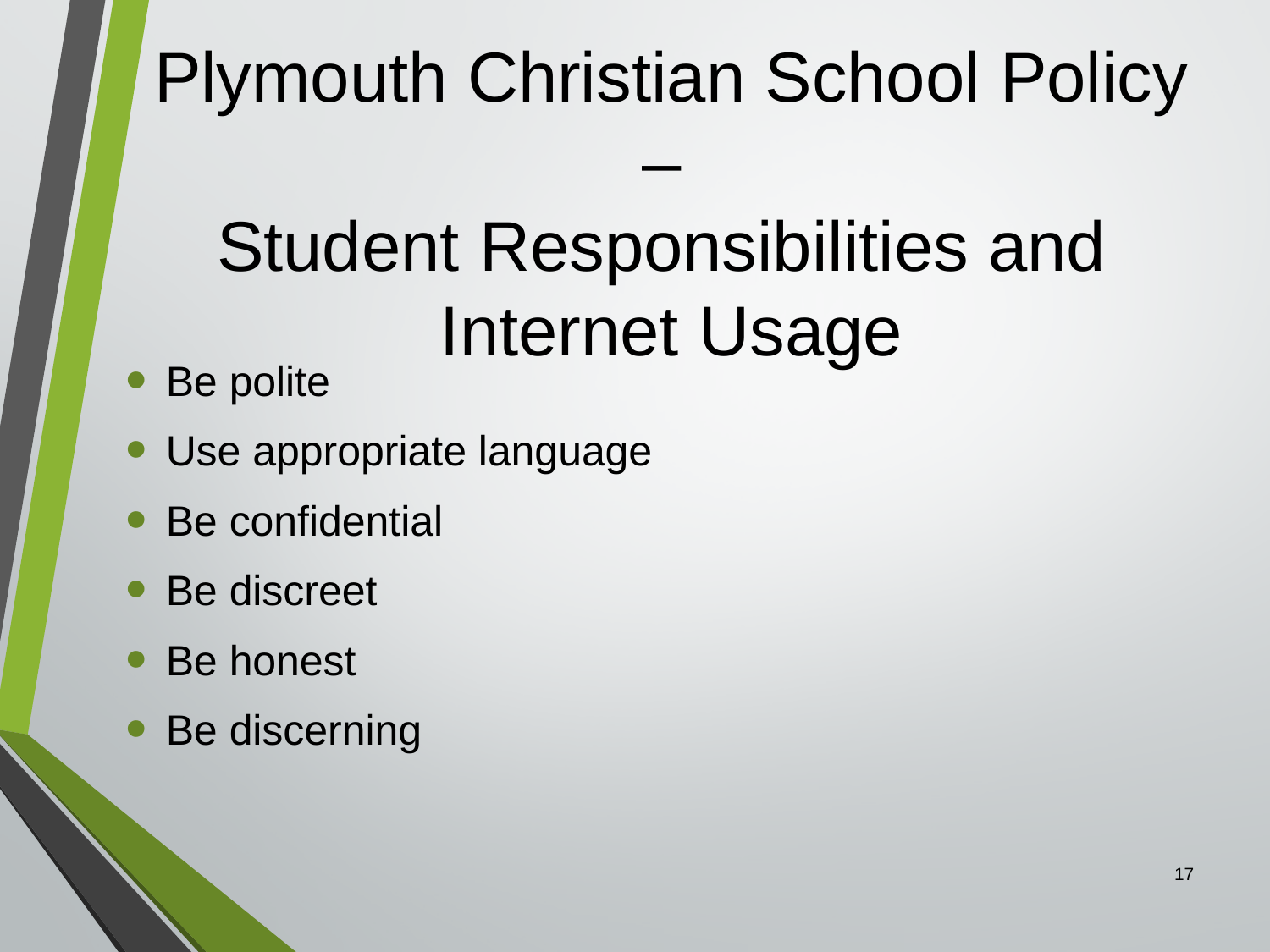

# Plymouth Christian School Policy – Student Responsibilities and Internet Usage
Be polite
Use appropriate language
Be confidential
Be discreet
Be honest
Be discerning
17